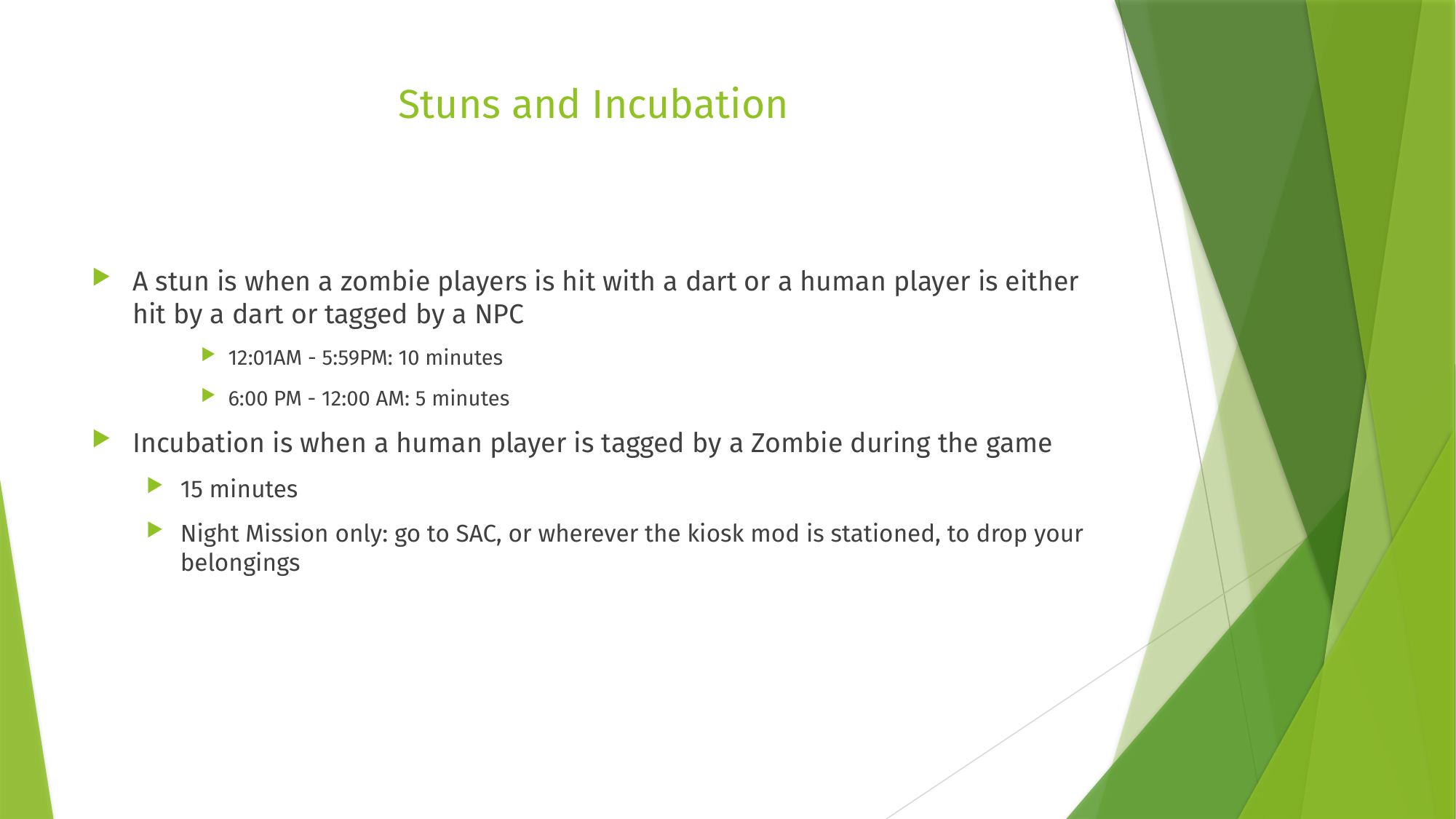

# Stuns and Incubation
A stun is when a zombie players is hit with a dart or a human player is either hit by a dart or tagged by a NPC
12:01AM - 5:59PM: 10 minutes
6:00 PM - 12:00 AM: 5 minutes
Incubation is when a human player is tagged by a Zombie during the game
15 minutes
Night Mission only: go to SAC, or wherever the kiosk mod is stationed, to drop your belongings